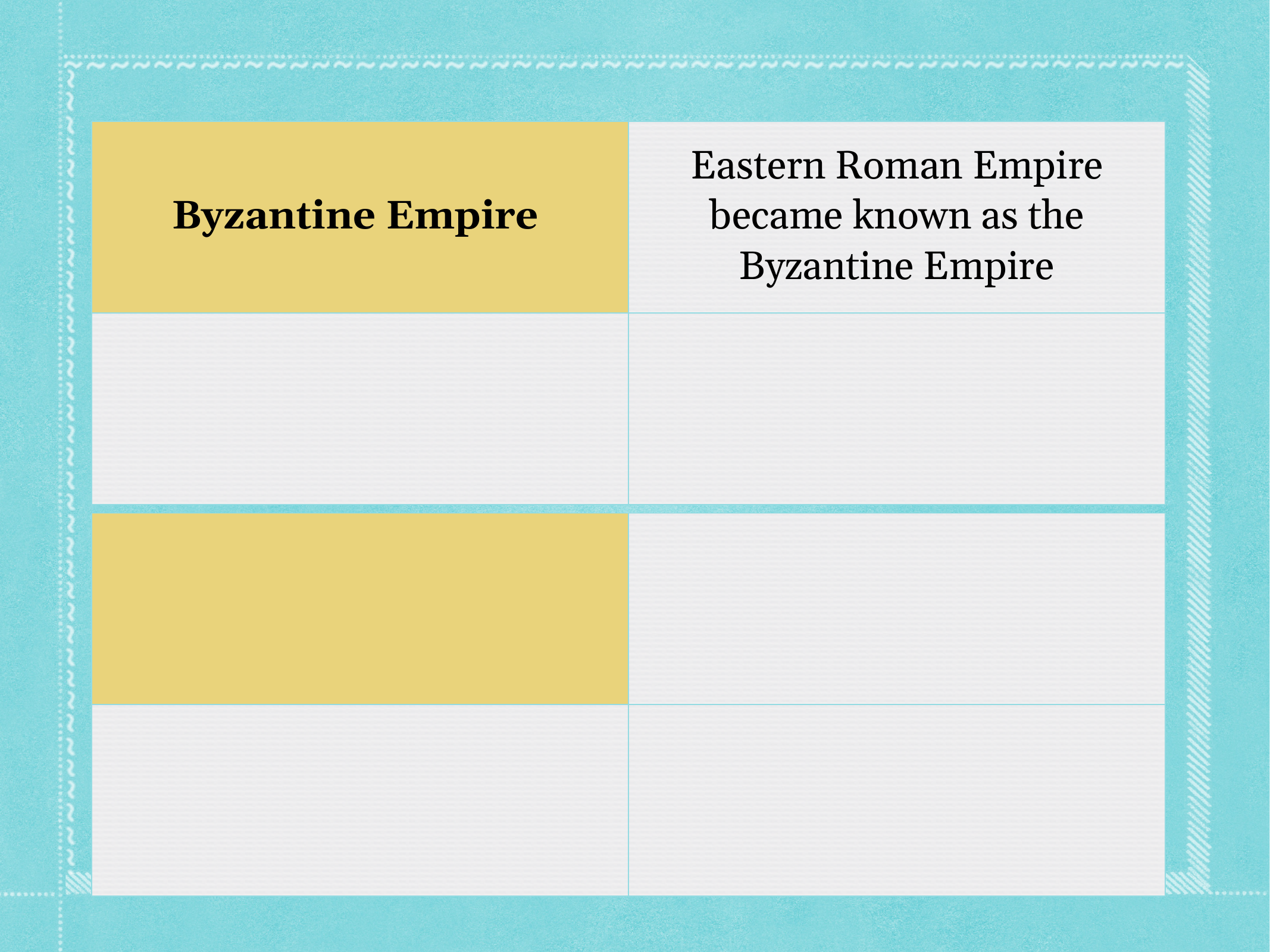

| Byzantine Empire | Eastern Roman Empire became known as the Byzantine Empire |
| --- | --- |
|  |  |
|  |  |
| --- | --- |
|  |  |